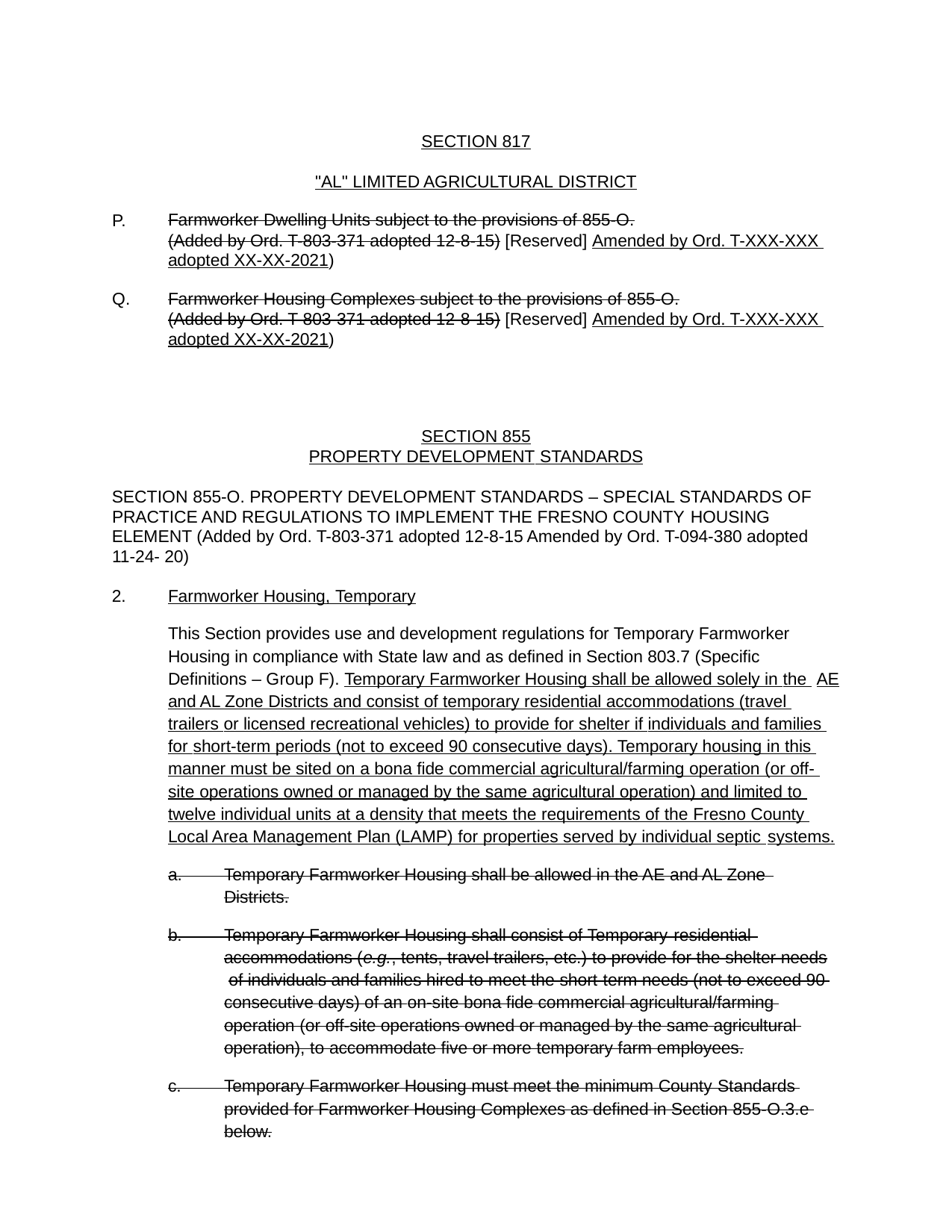

SECTION 817

"AL" LIMITED AGRICULTURAL DISTRICT
P.
Farmworker Dwelling Units subject to the provisions of 855-O.
(Added by Ord. T-803-371 adopted 12-8-15) [Reserved] Amended by Ord. T-XXX-XXX  adopted XX-XX-2021)
Q.
Farmworker Housing Complexes subject to the provisions of 855-O.
(Added by Ord. T-803-371 adopted 12-8-15) [Reserved] Amended by Ord. T-XXX-XXX  adopted XX-XX-2021)
SECTION 855
PROPERTY DEVELOPMENT STANDARDS

SECTION 855-O. PROPERTY DEVELOPMENT STANDARDS – SPECIAL STANDARDS OF  PRACTICE AND REGULATIONS TO IMPLEMENT THE FRESNO COUNTY HOUSING
ELEMENT (Added by Ord. T-803-371 adopted 12-8-15 Amended by Ord. T-094-380 adopted  11-24- 20)

Farmworker Housing, Temporary
This Section provides use and development regulations for Temporary Farmworker  Housing in compliance with State law and as defined in Section 803.7 (Specific  Definitions – Group F). Temporary Farmworker Housing shall be allowed solely in the  AE and AL Zone Districts and consist of temporary residential accommodations (travel  trailers or licensed recreational vehicles) to provide for shelter if individuals and families  for short-term periods (not to exceed 90 consecutive days). Temporary housing in this  manner must be sited on a bona fide commercial agricultural/farming operation (or off-  site operations owned or managed by the same agricultural operation) and limited to  twelve individual units at a density that meets the requirements of the Fresno County  Local Area Management Plan (LAMP) for properties served by individual septic systems.
Temporary Farmworker Housing shall be allowed in the AE and AL Zone  Districts.

b.
Temporary Farmworker Housing shall consist of Temporary residential

accommodations (e.g., tents, travel trailers, etc.) to provide for the shelter needs  of individuals and families hired to meet the short-term needs (not to exceed 90  consecutive days) of an on-site bona fide commercial agricultural/farming  operation (or off-site operations owned or managed by the same agricultural  operation), to accommodate five or more temporary farm employees.
c.
Temporary Farmworker Housing must meet the minimum County Standards

provided for Farmworker Housing Complexes as defined in Section 855-O.3.e  below.